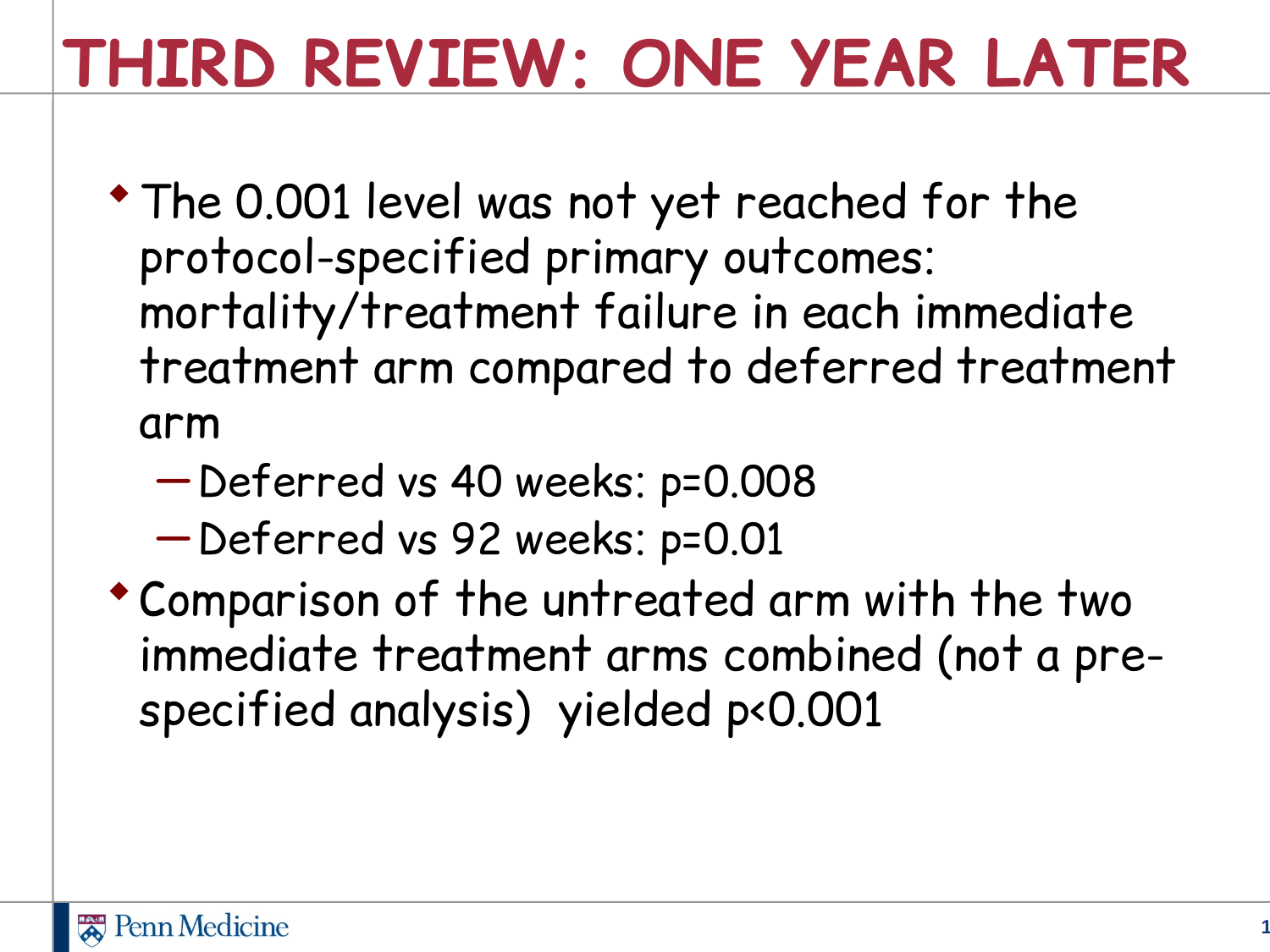

# THIRD REVIEW: ONE YEAR LATER
The 0.001 level was not yet reached for the protocol-specified primary outcomes:  mortality/treatment failure in each immediate treatment arm compared to deferred treatment arm
Deferred vs 40 weeks: p=0.008
Deferred vs 92 weeks: p=0.01
Comparison of the untreated arm with the two immediate treatment arms combined (not a pre-specified analysis)  yielded p<0.001